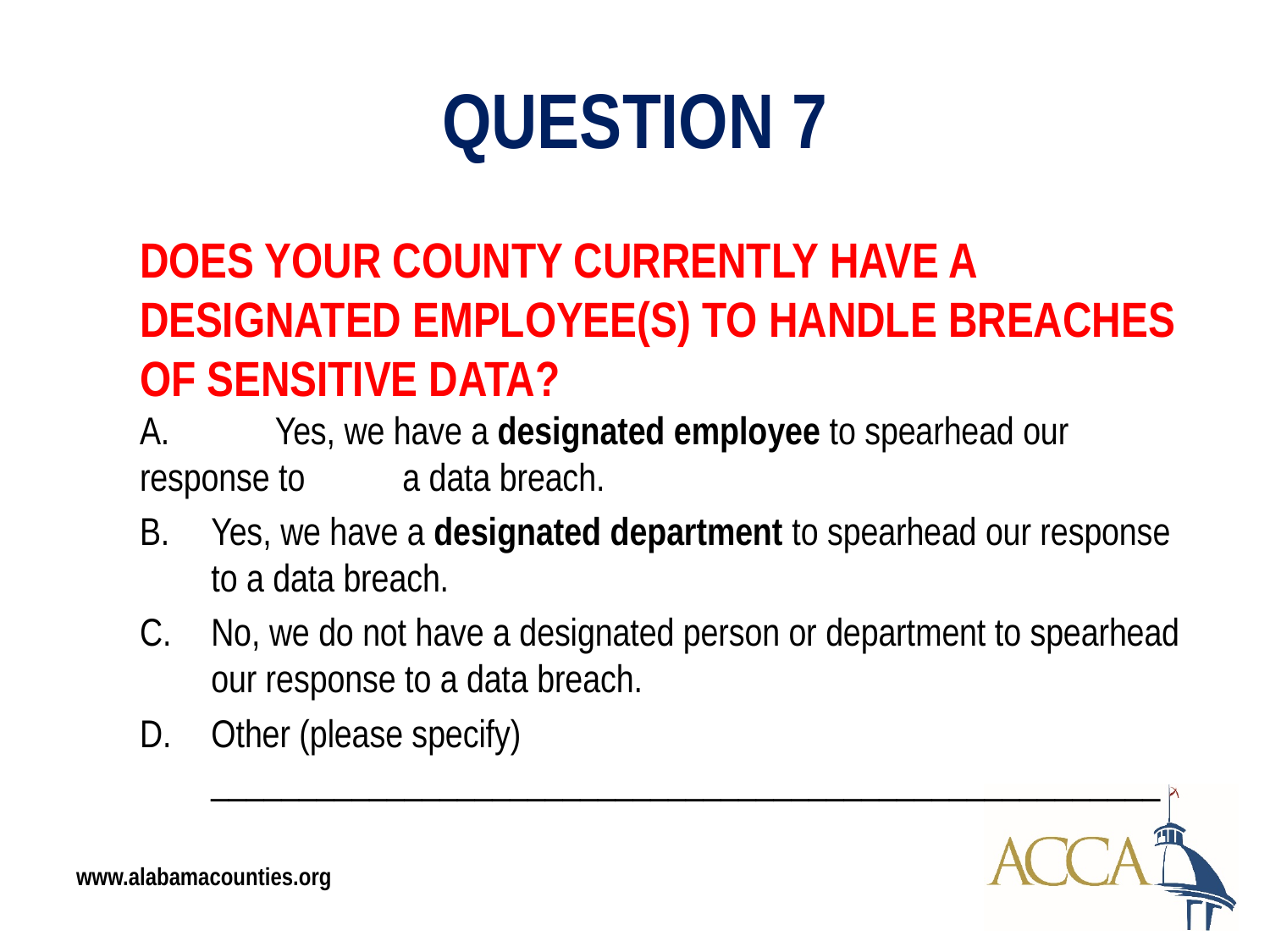

# QUESTION 7
DOES YOUR COUNTY CURRENTLY HAVE A DESIGNATED EMPLOYEE(S) TO HANDLE BREACHES OF SENSITIVE DATA?
A. 	 Yes, we have a designated employee to spearhead our response to 	 a data breach.
Yes, we have a designated department to spearhead our response to a data breach.
No, we do not have a designated person or department to spearhead our response to a data breach.
Other (please specify) ______________________________________________________

www.alabamacounties.org